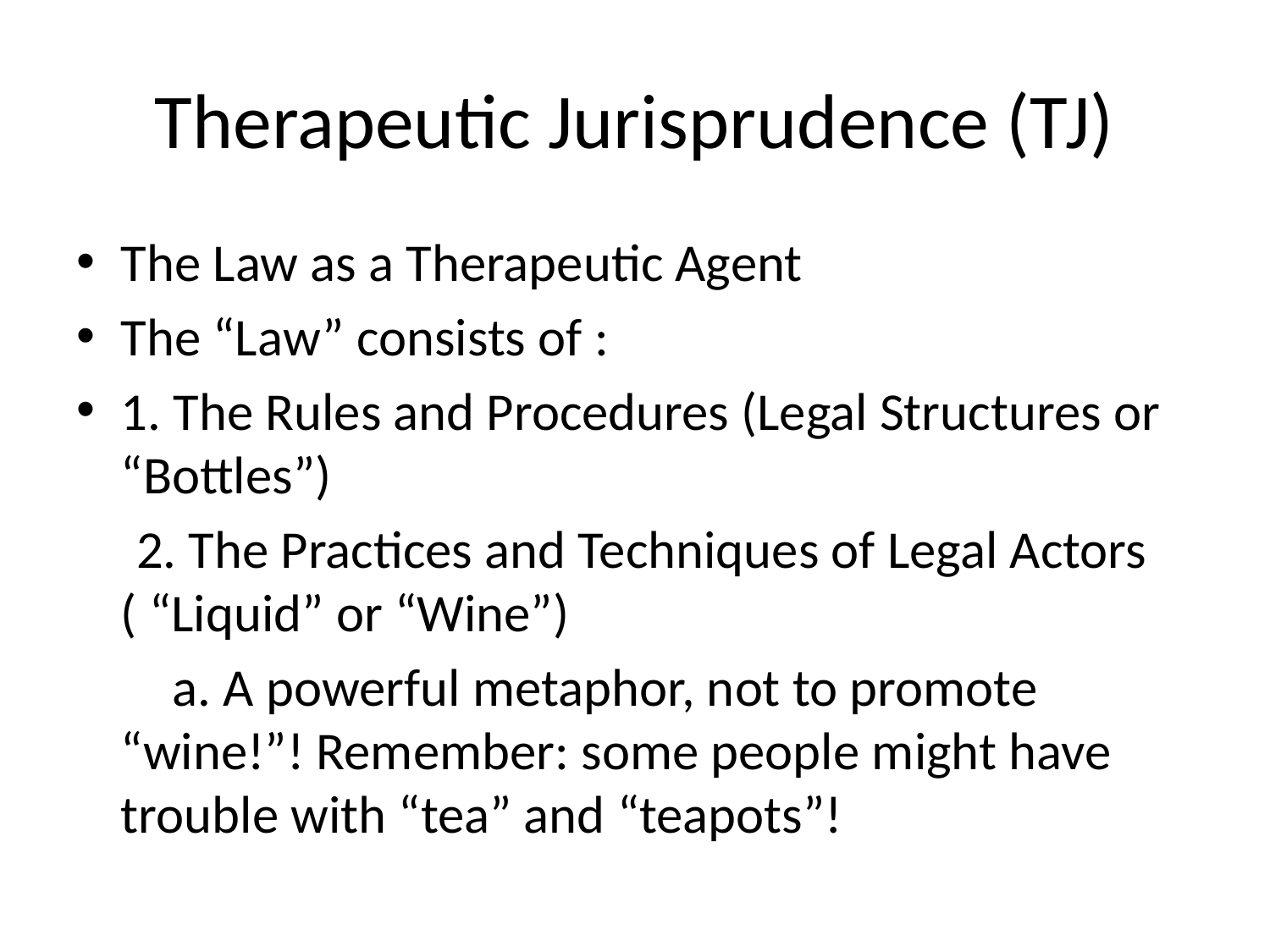

# Therapeutic Jurisprudence (TJ)
The Law as a Therapeutic Agent
The “Law” consists of :
1. The Rules and Procedures (Legal Structures or “Bottles”)
     2. The Practices and Techniques of Legal Actors ( “Liquid” or “Wine”)
        a. A powerful metaphor, not to promote “wine!”! Remember: some people might have trouble with “tea” and “teapots”!